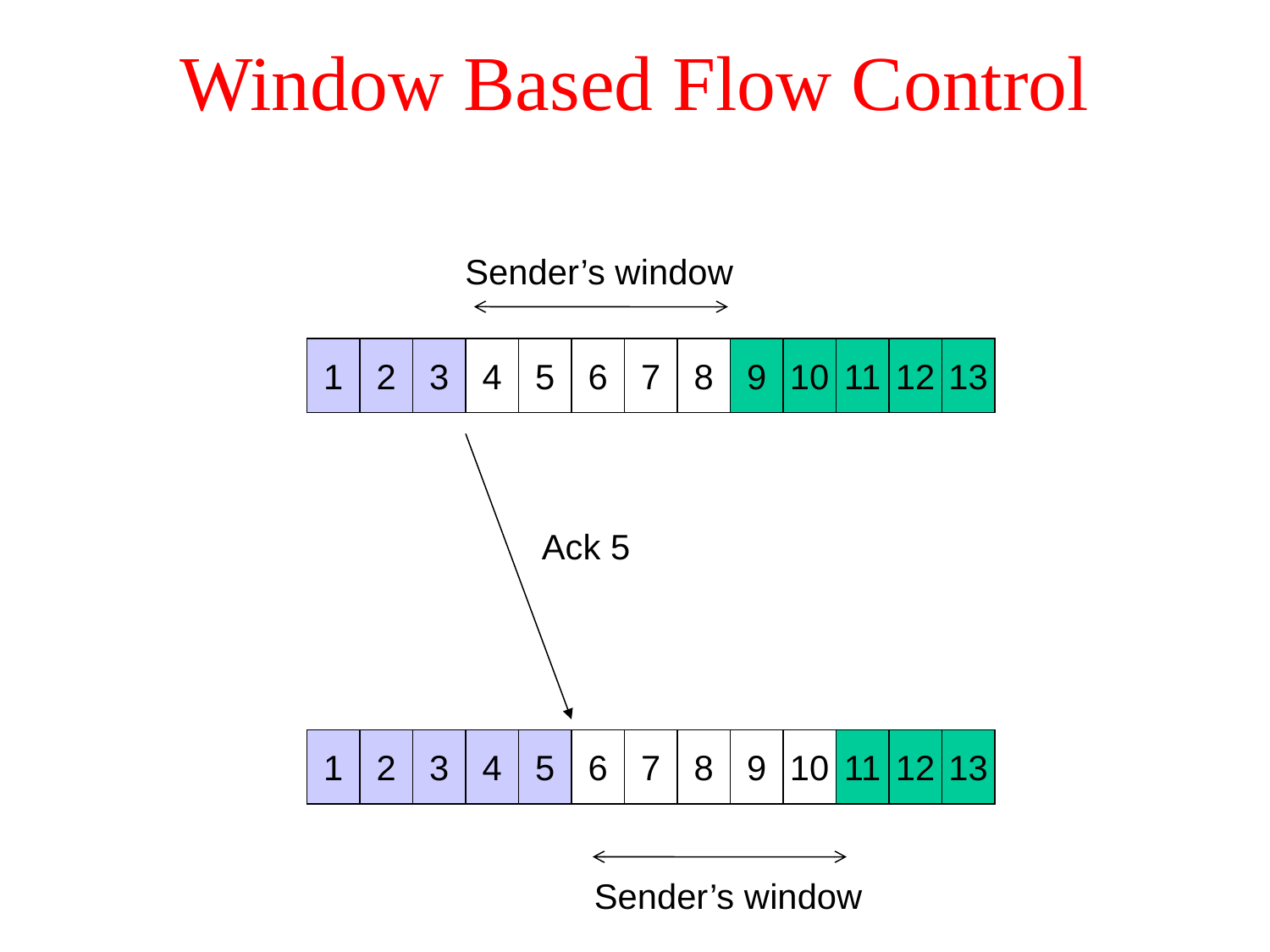

# Window Based Flow Control
Sender’s window

1
2
3
4
5
6
7
8
9
10
11
12
13

Ack 5
1
2
3
4
5
6
7
8
9
10
11
12
13

Sender’s window